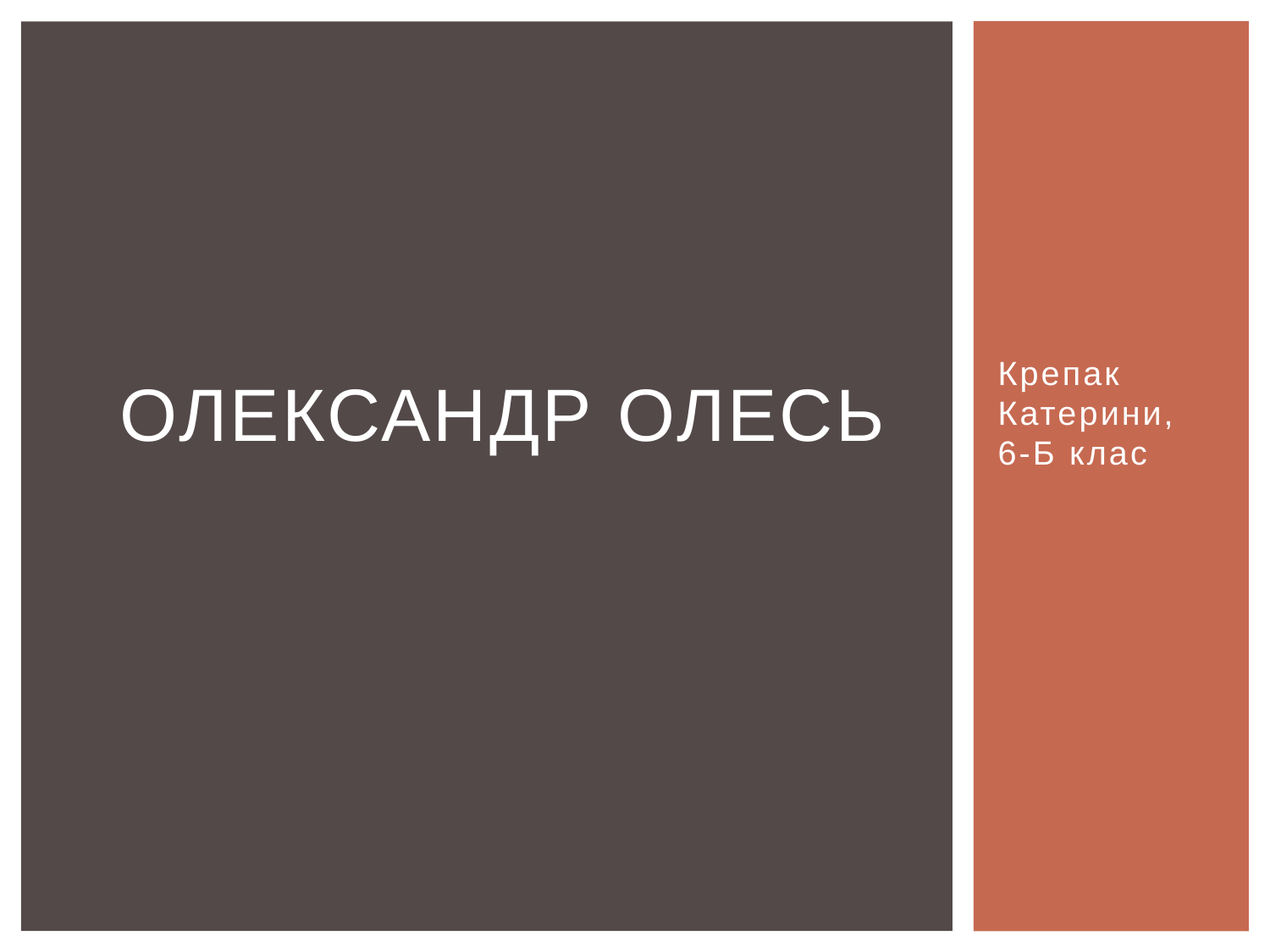

# Олександр Олесь
Крепак Катерини, 6-Б клас